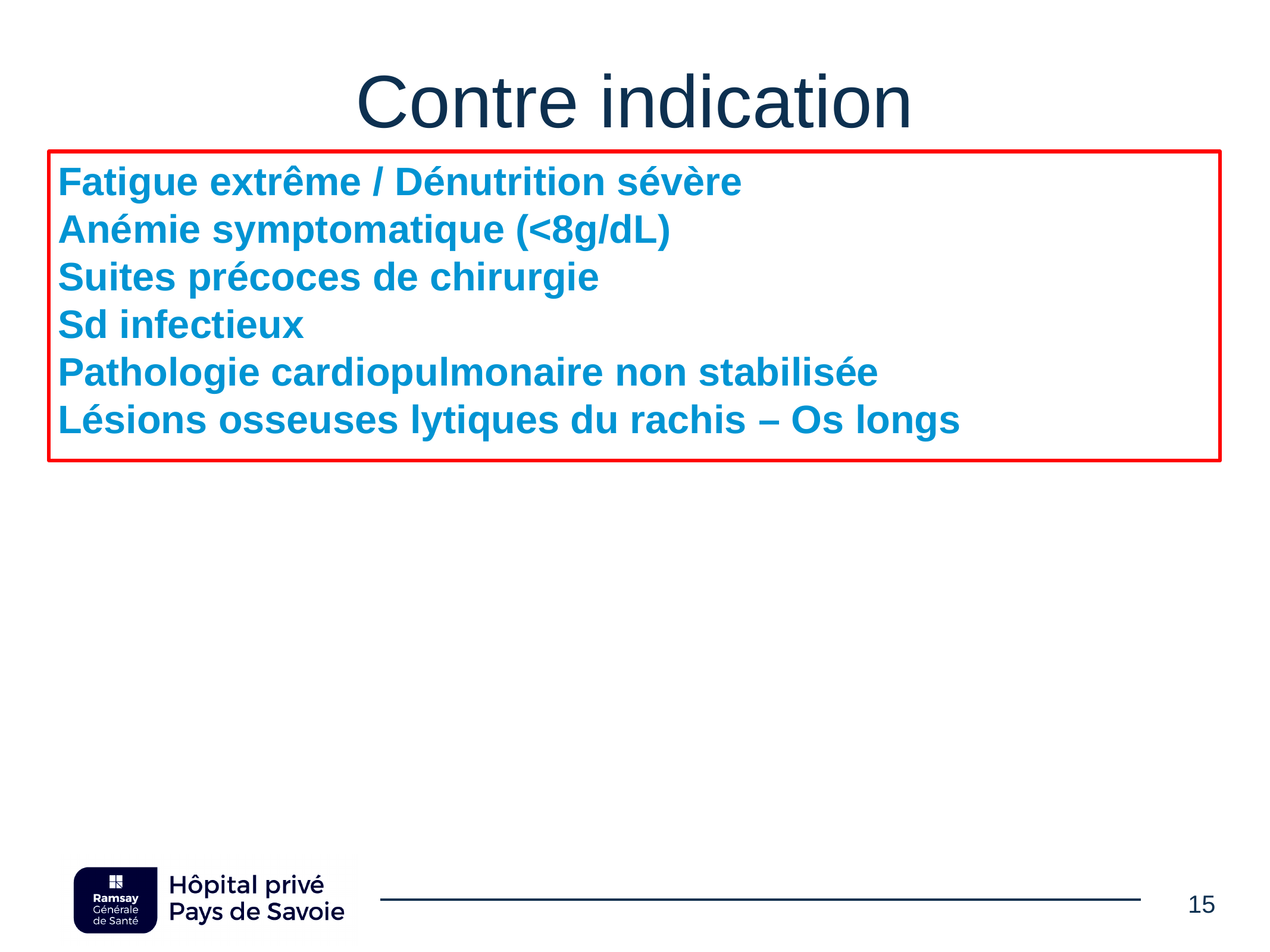

# Contre indication
Fatigue extrême / Dénutrition sévère
Anémie symptomatique (<8g/dL)
Suites précoces de chirurgie
Sd infectieux
Pathologie cardiopulmonaire non stabilisée
Lésions osseuses lytiques du rachis – Os longs

15